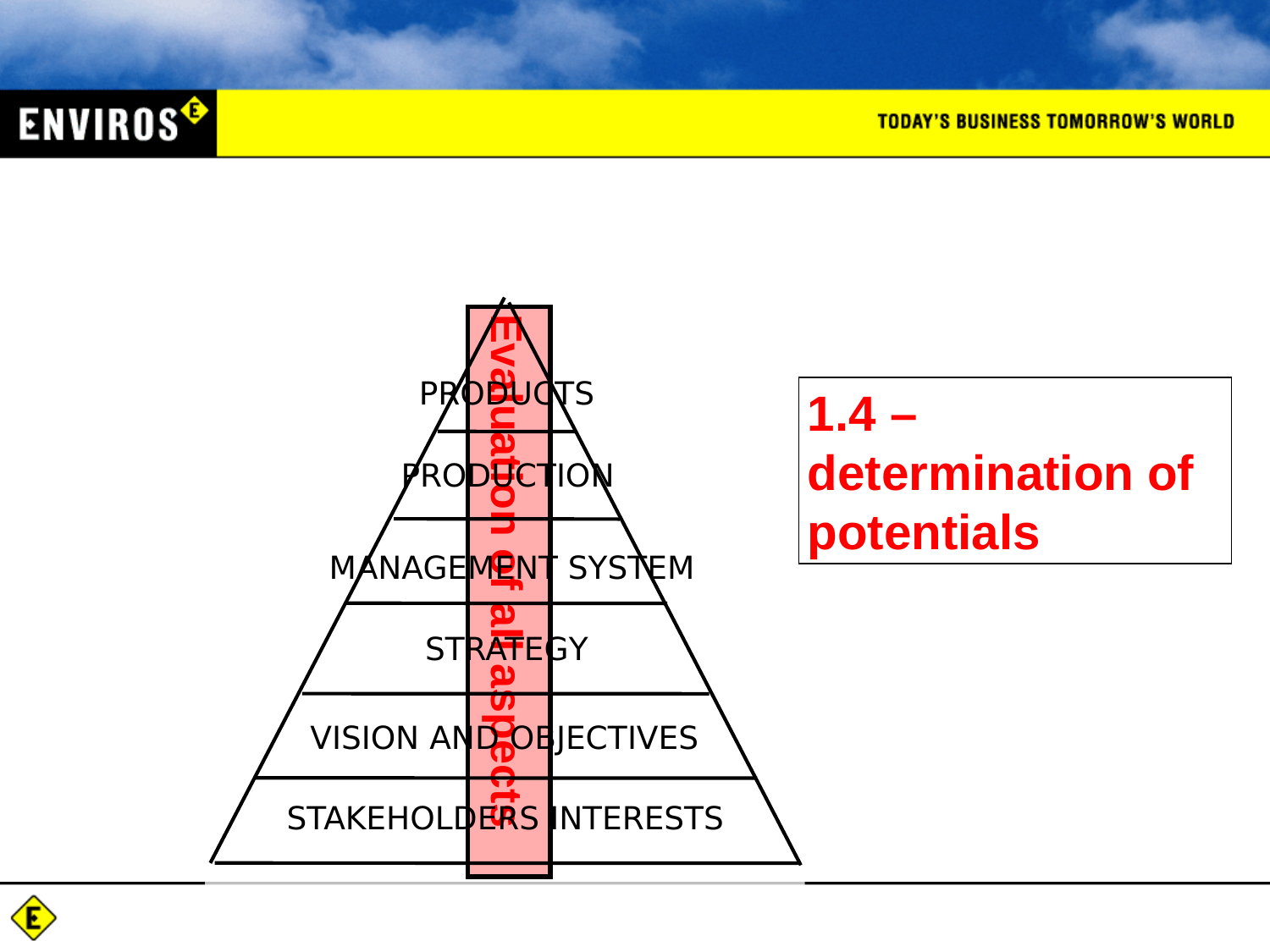

PRODUCTS
PRODUCTION
MANAGEMENT SYSTEM
STRATEGY
VISION AND OBJECTIVES
STAKEHOLDERS INTERESTS
Evaluation of all aspects
1.4 – determination of potentials